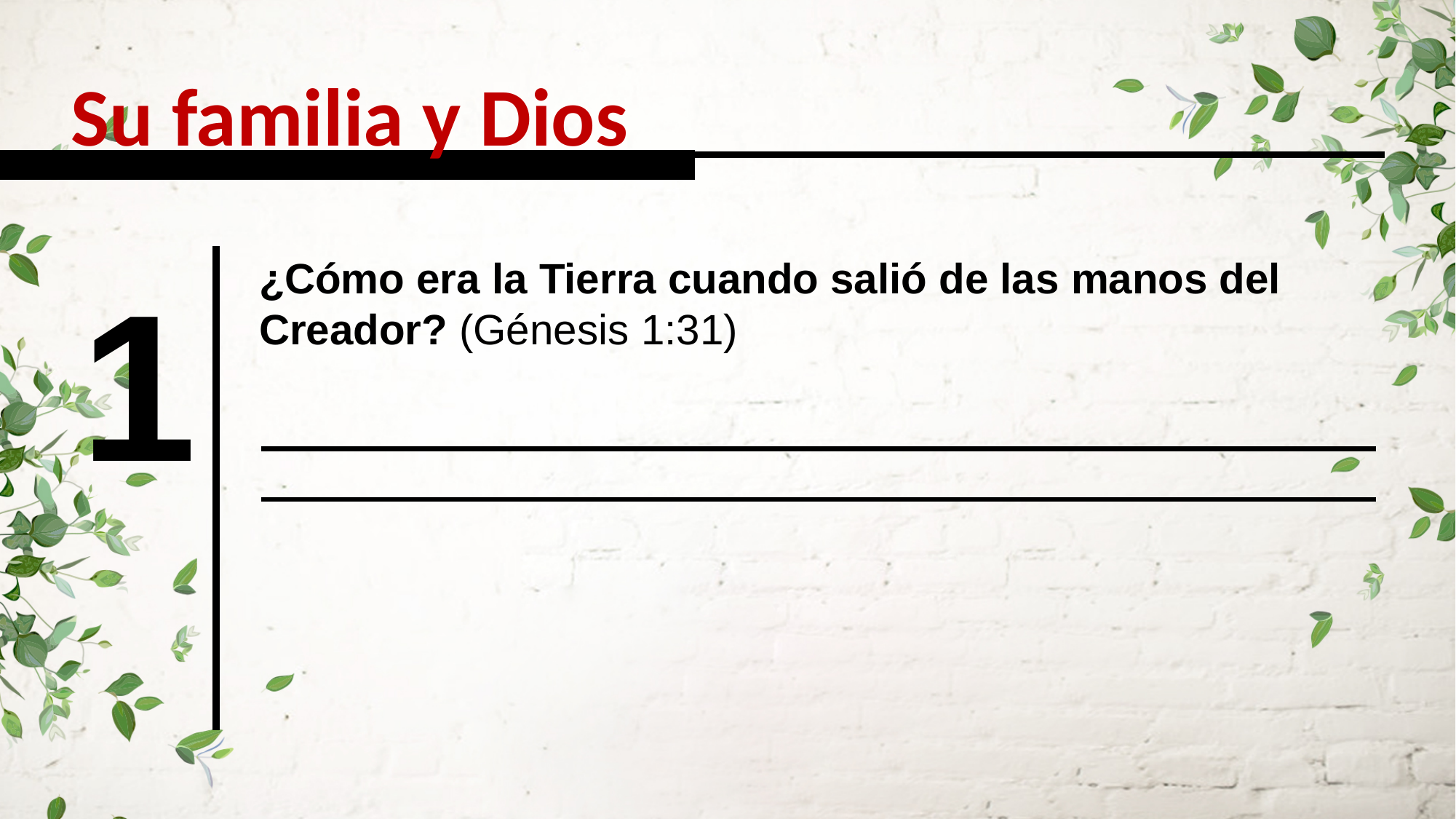

Su familia y Dios

1
¿Cómo era la Tierra cuando salió de las manos del Creador? (Génesis 1:31)